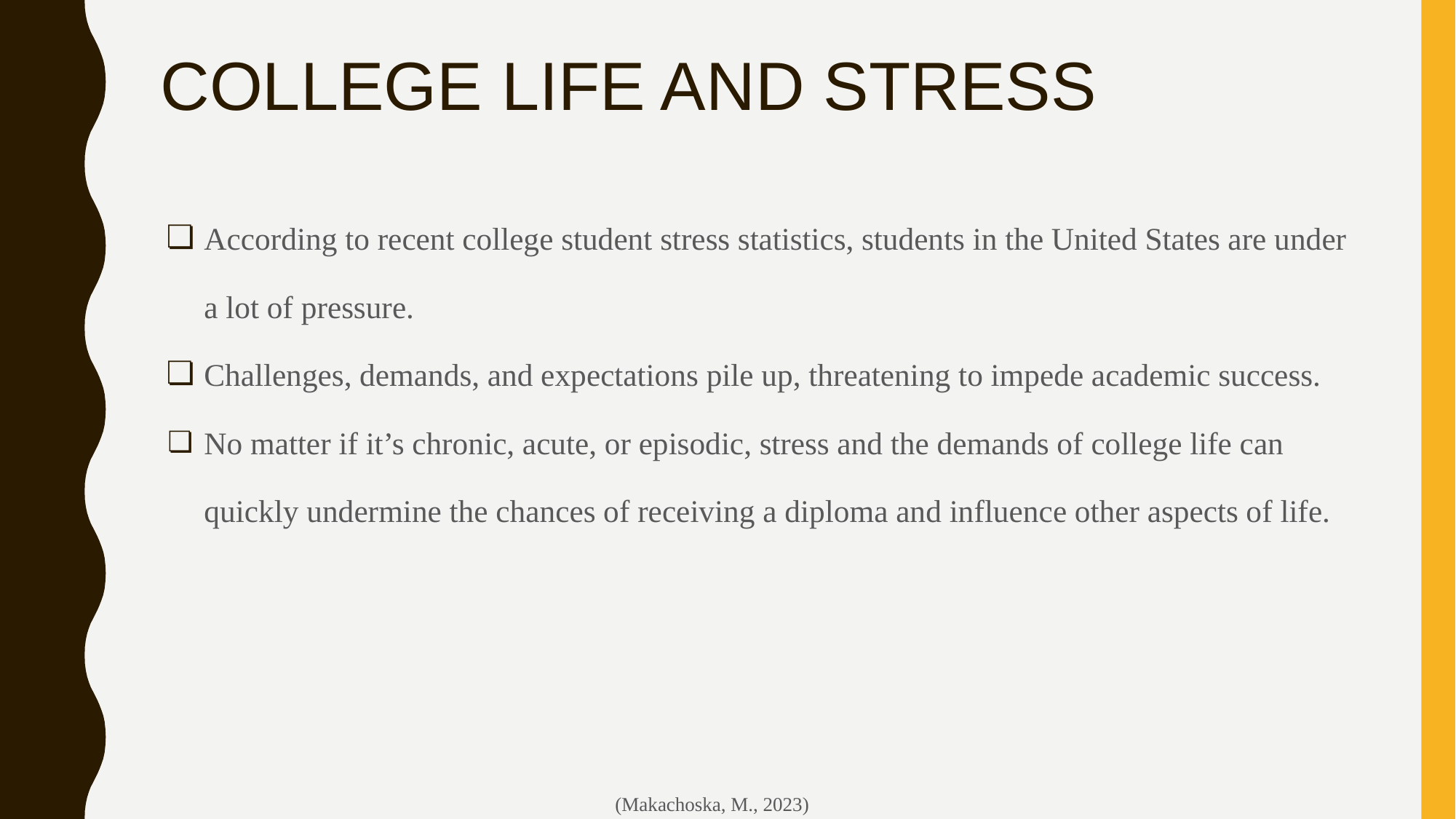

# COLLEGE LIFE AND STRESS
According to recent college student stress statistics, students in the United States are under a lot of pressure.
Challenges, demands, and expectations pile up, threatening to impede academic success.
No matter if it’s chronic, acute, or episodic, stress and the demands of college life can quickly undermine the chances of receiving a diploma and influence other aspects of life.

(Makachoska, M., 2023)